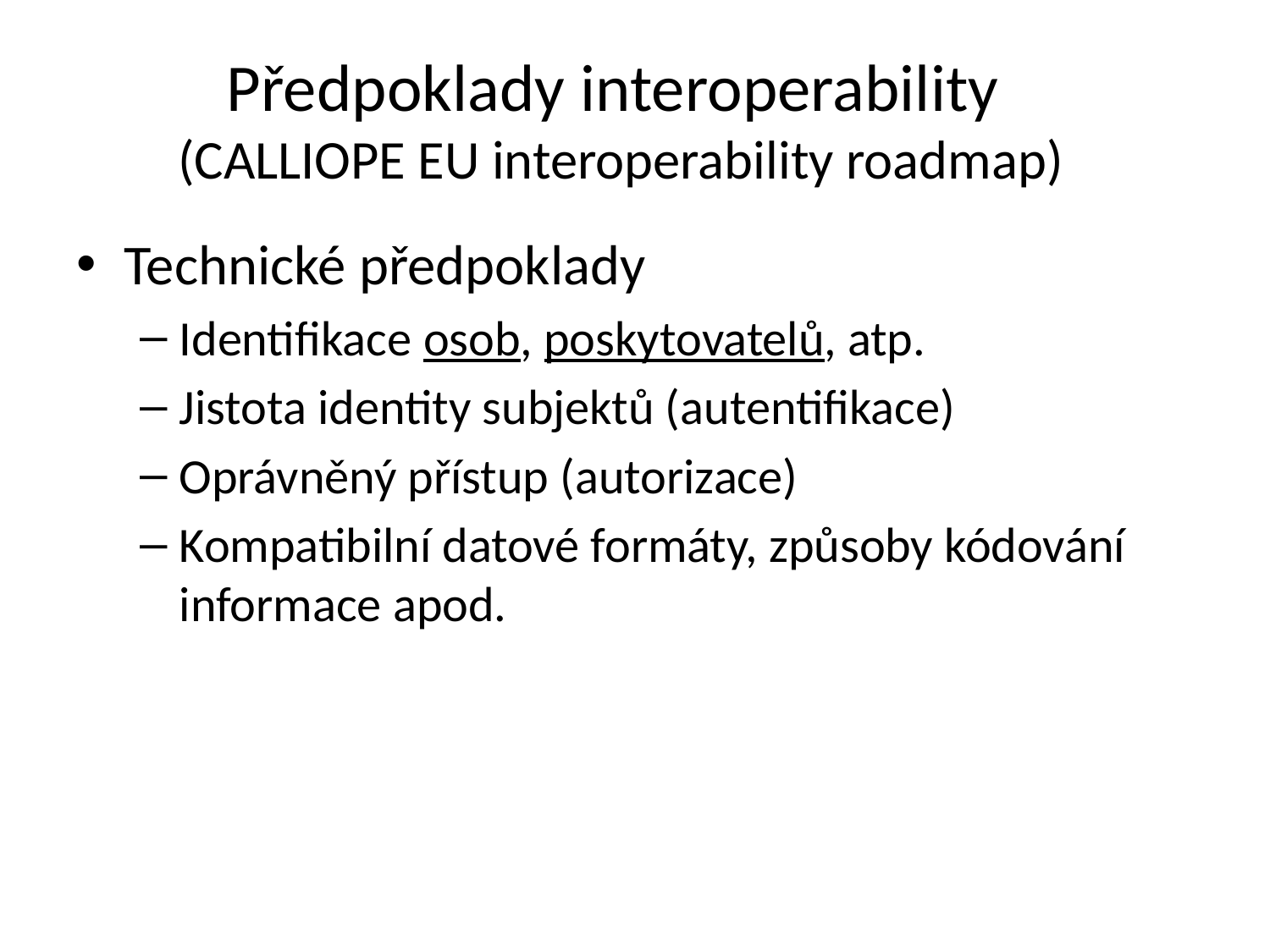

# Předpoklady interoperability (CALLIOPE EU interoperability roadmap)
Technické předpoklady
Identifikace osob, poskytovatelů, atp.
Jistota identity subjektů (autentifikace)
Oprávněný přístup (autorizace)
Kompatibilní datové formáty, způsoby kódování informace apod.